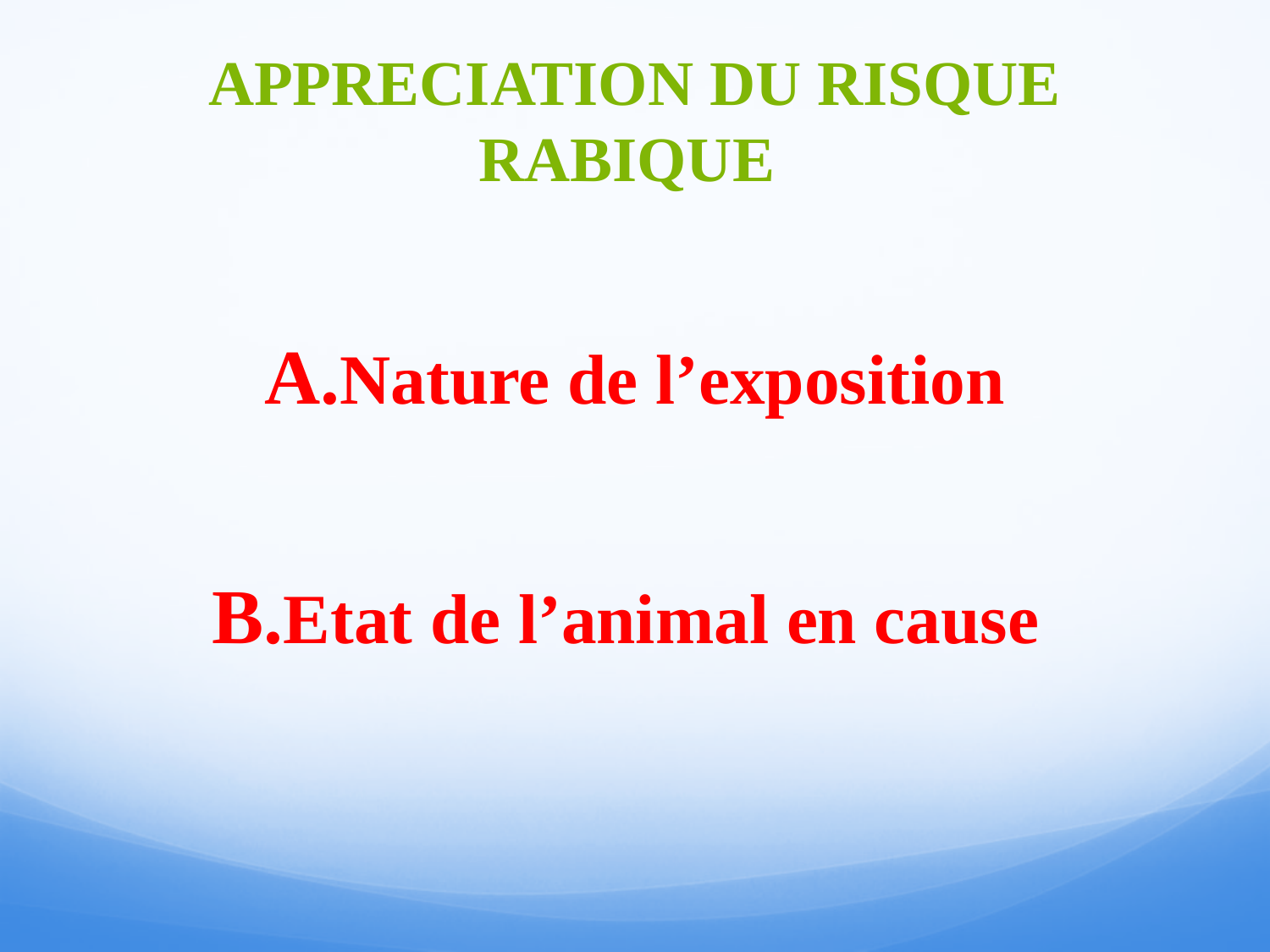

# APPRECIATION DU RISQUE RABIQUE
Nature de l’exposition

Etat de l’animal en cause